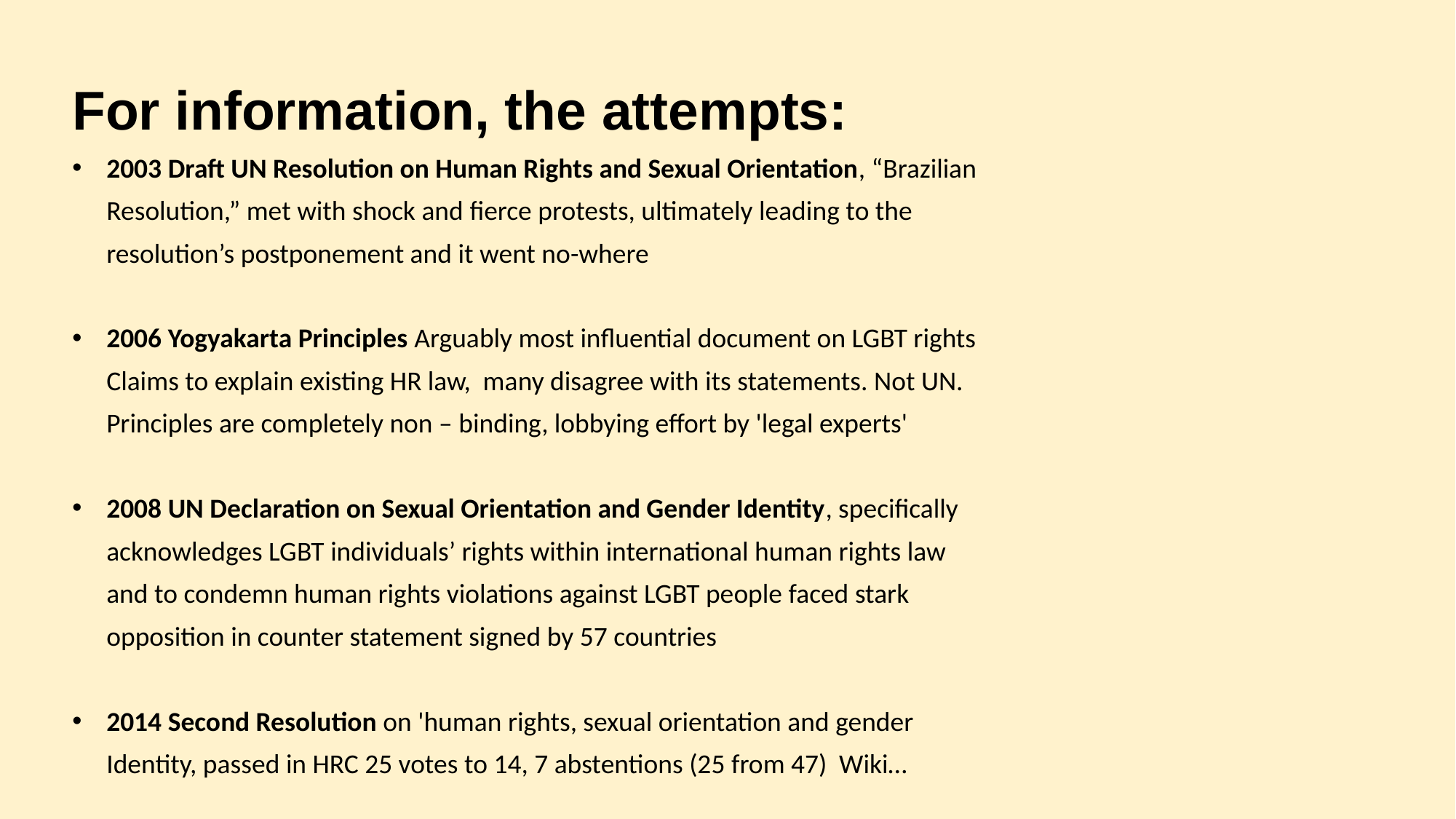

For information, the attempts:
2003 Draft UN Resolution on Human Rights and Sexual Orientation, “Brazilian Resolution,” met with shock and fierce protests, ultimately leading to the resolution’s postponement and it went no-where

2006 Yogyakarta Principles Arguably most influential document on LGBT rights Claims to explain existing HR law,  many disagree with its statements. Not UN. Principles are completely non – binding, lobbying effort by 'legal experts'

2008 UN Declaration on Sexual Orientation and Gender Identity, specifically acknowledges LGBT individuals’ rights within international human rights law and to condemn human rights violations against LGBT people faced stark opposition in counter statement signed by 57 countries

2014 Second Resolution on 'human rights, sexual orientation and gender Identity, passed in HRC 25 votes to 14, 7 abstentions (25 from 47)  Wiki…